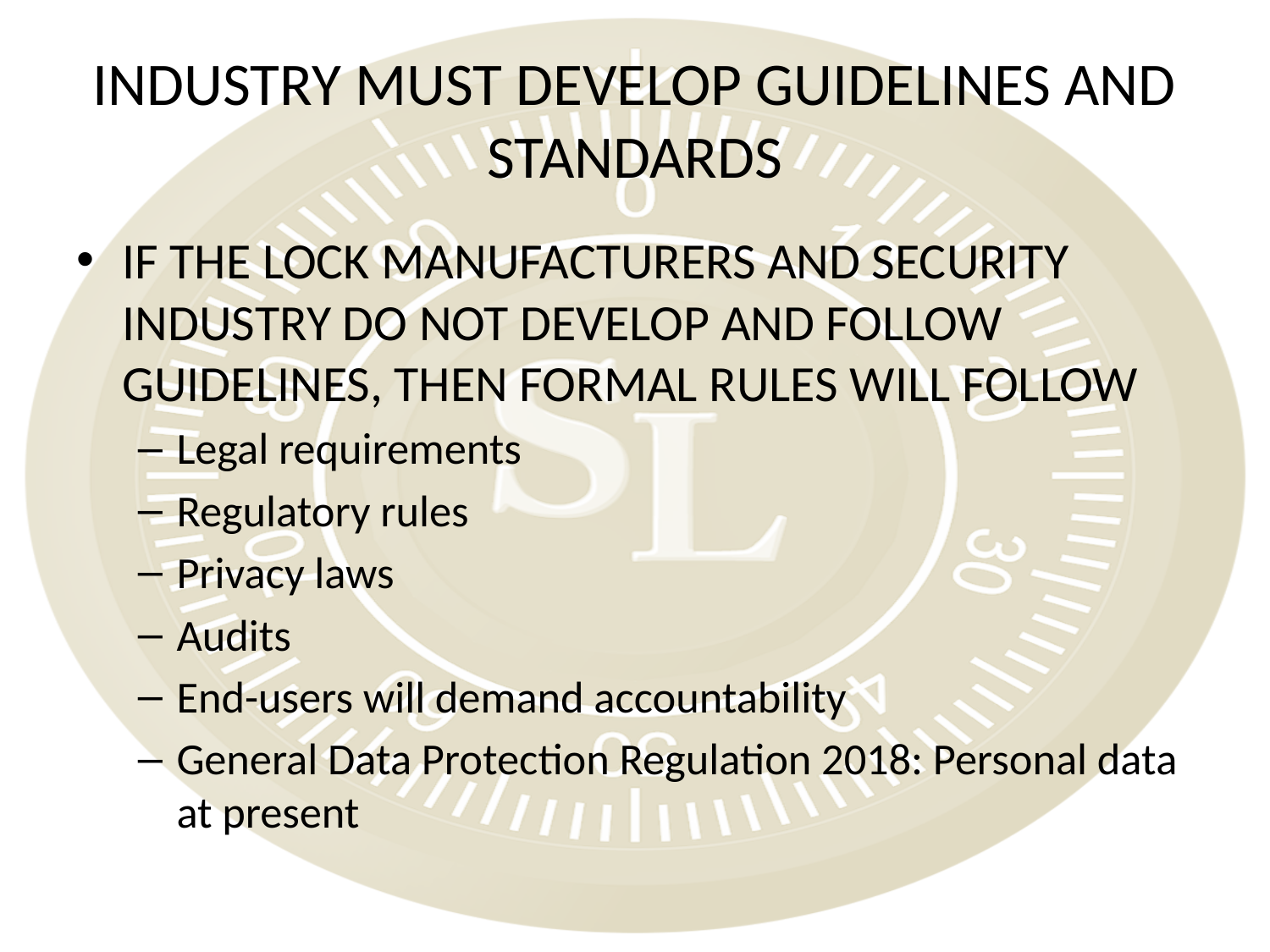

# INDUSTRY MUST DEVELOP GUIDELINES AND STANDARDS
IF THE LOCK MANUFACTURERS AND SECURITY INDUSTRY DO NOT DEVELOP AND FOLLOW GUIDELINES, THEN FORMAL RULES WILL FOLLOW
Legal requirements
Regulatory rules
Privacy laws
Audits
End-users will demand accountability
General Data Protection Regulation 2018: Personal data at present